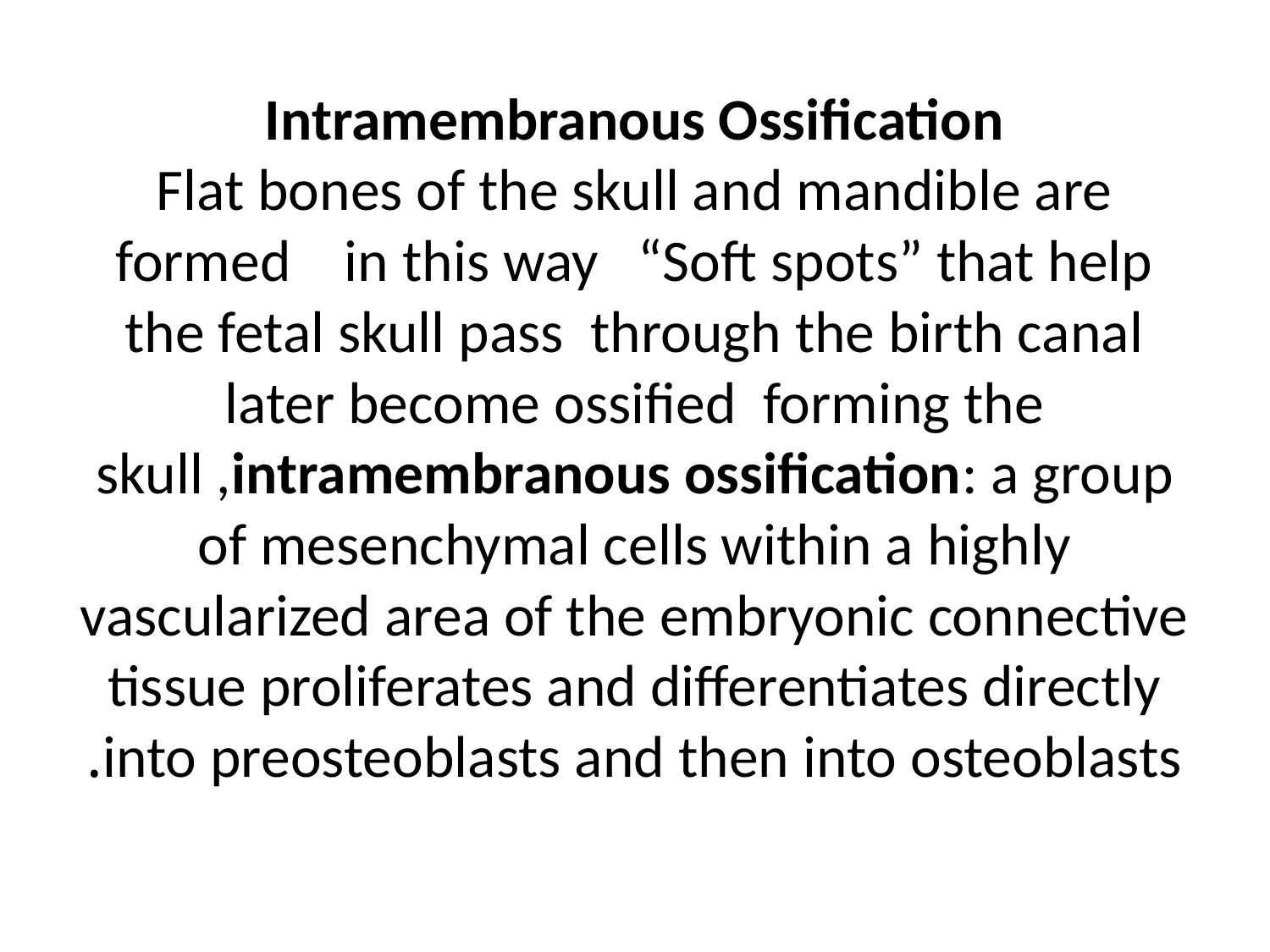

# Intramembranous Ossification Flat bones of the skull and mandible are formed    in this way   “Soft spots” that help the fetal skull pass  through the birth canal later become ossified  forming the skull ,intramembranous ossification: a group of mesenchymal cells within a highly vascularized area of the embryonic connective tissue proliferates and differentiates directly into preosteoblasts and then into osteoblasts.